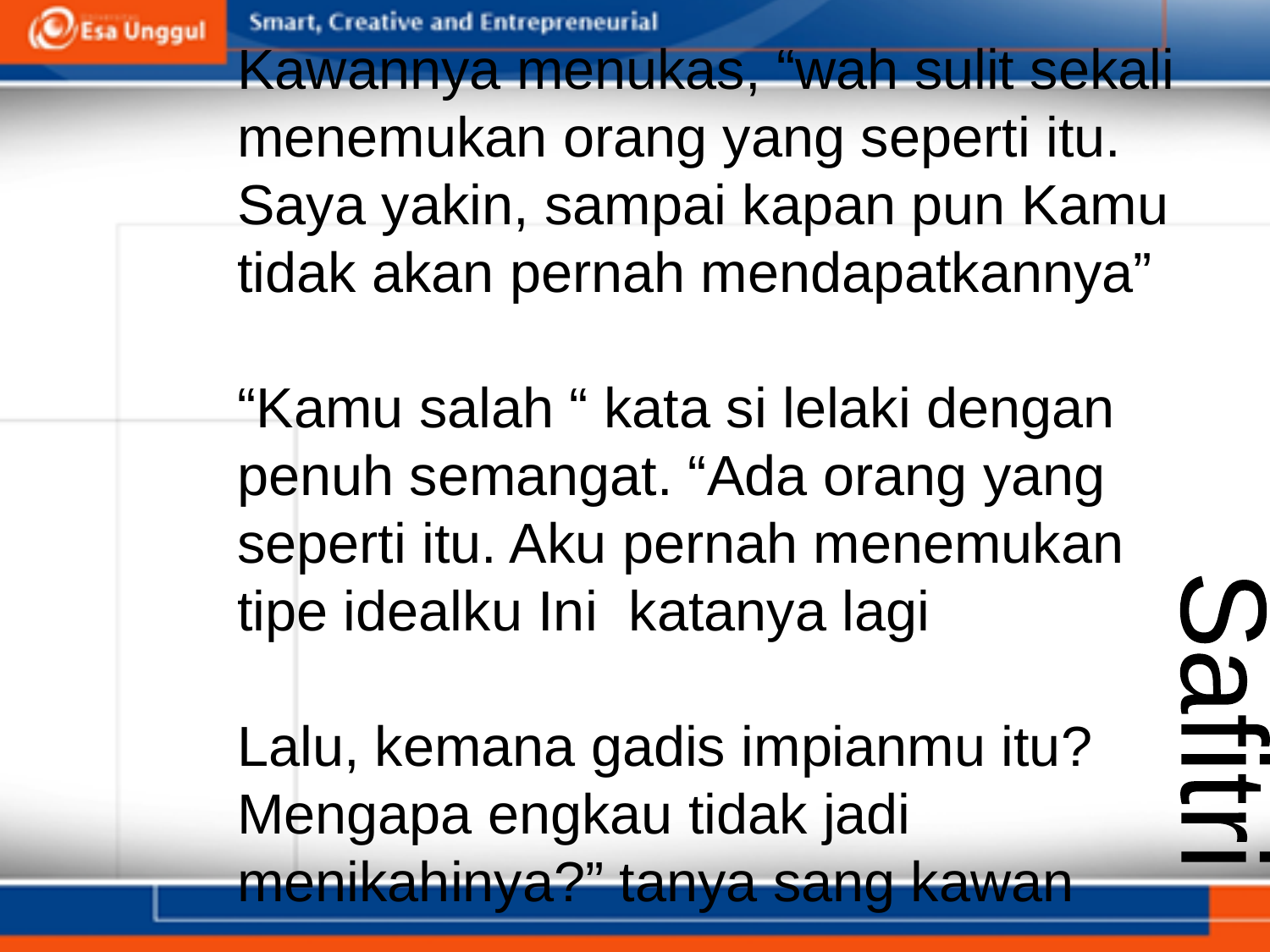

Kawannya menukas, “wah sulit sekali menemukan orang yang seperti itu. Saya yakin, sampai kapan pun Kamu tidak akan pernah mendapatkannya”

“Kamu salah “ kata si lelaki dengan penuh semangat. “Ada orang yang seperti itu. Aku pernah menemukan tipe idealku Ini  katanya lagi

Lalu, kemana gadis impianmu itu?Mengapa engkau tidak jadi  menikahinya?” tanya sang kawan